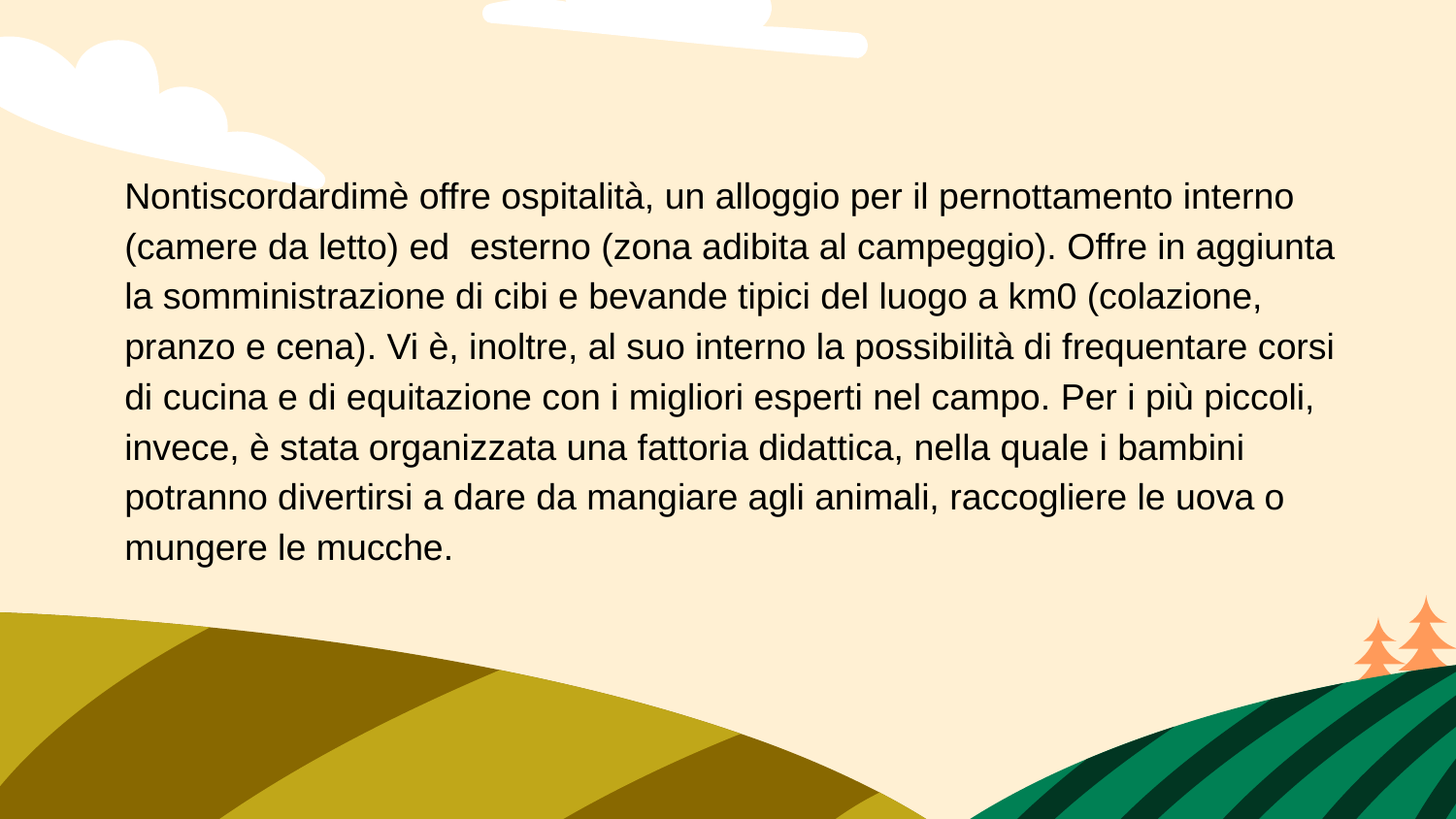

# Nontiscordardimè offre ospitalità, un alloggio per il pernottamento interno (camere da letto) ed  esterno (zona adibita al campeggio). Offre in aggiunta la somministrazione di cibi e bevande tipici del luogo a km0 (colazione, pranzo e cena). Vi è, inoltre, al suo interno la possibilità di frequentare corsi di cucina e di equitazione con i migliori esperti nel campo. Per i più piccoli, invece, è stata organizzata una fattoria didattica, nella quale i bambini potranno divertirsi a dare da mangiare agli animali, raccogliere le uova o mungere le mucche.